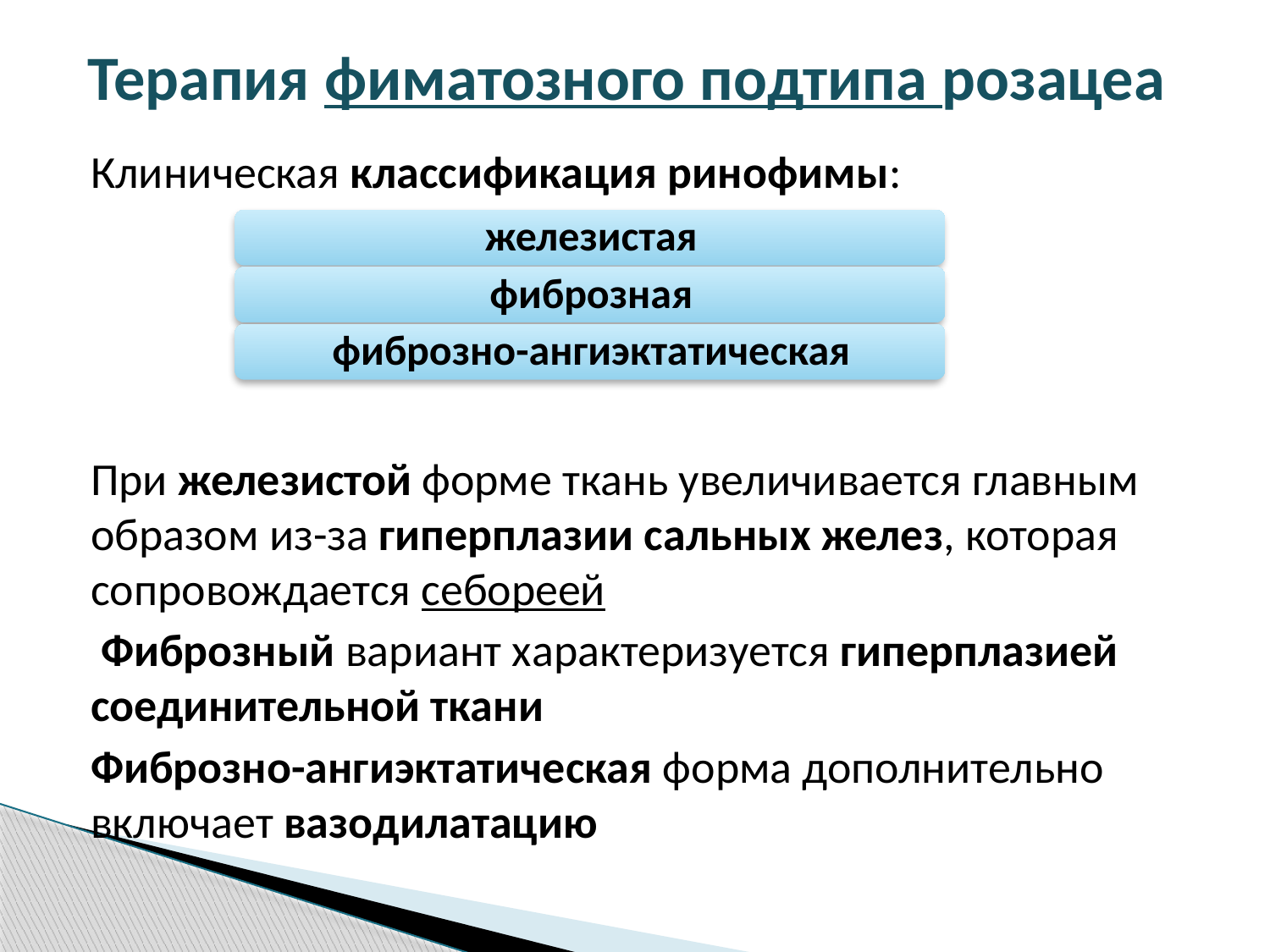

# Терапия фиматозного подтипа розацеа
Клиническая классификация ринофимы:

При железистой форме ткань увеличивается главным образом из-за гиперплазии сальных желез, которая сопровождается себореей
 Фиброзный вариант характеризуется гиперплазией соединительной ткани
Фиброзно-ангиэктатическая форма дополнительно включает вазодилатацию
железистая
фиброзная
фиброзно-ангиэктатическая